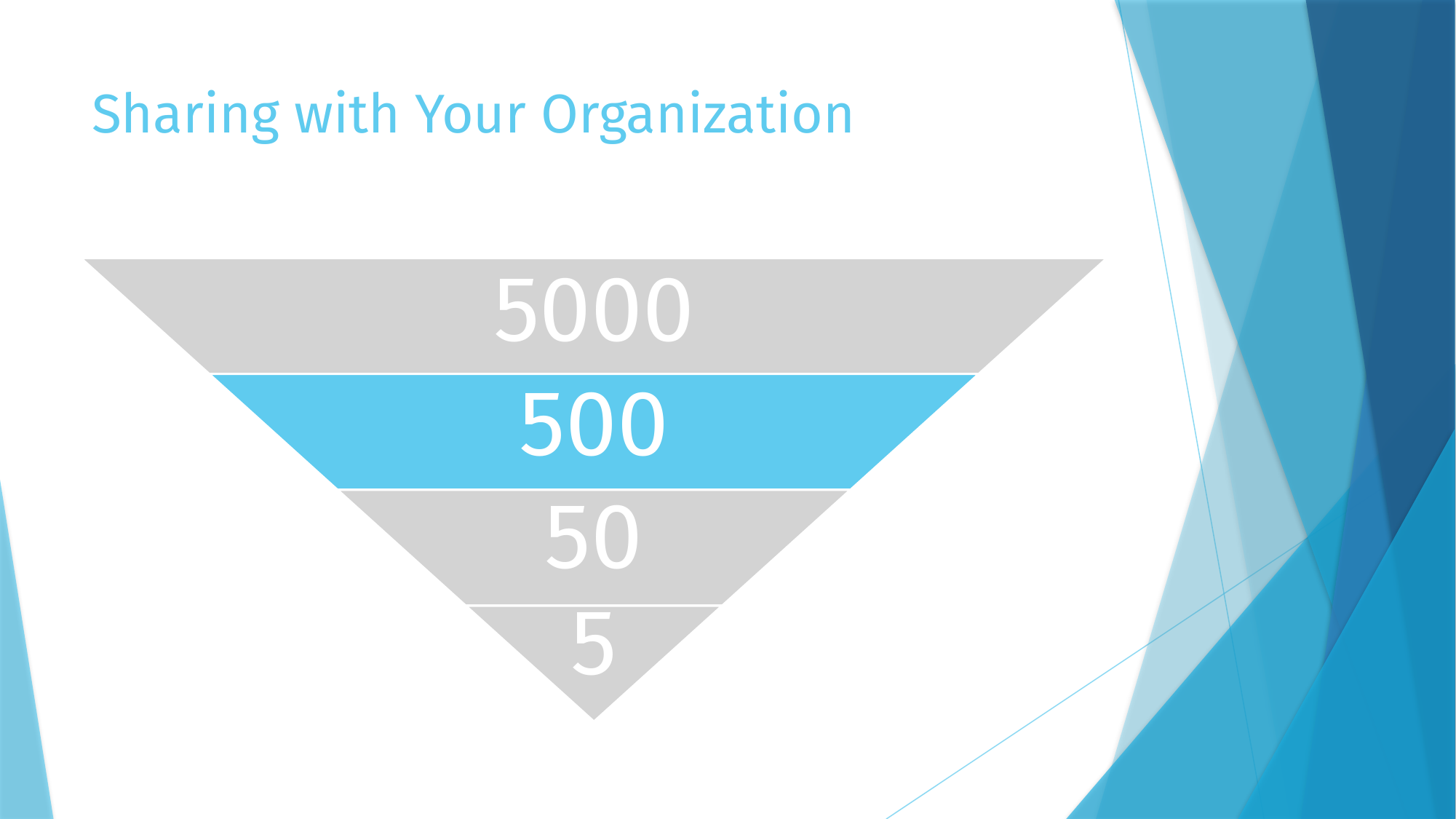

# Sharing with Your Organization
5000
500
50
5